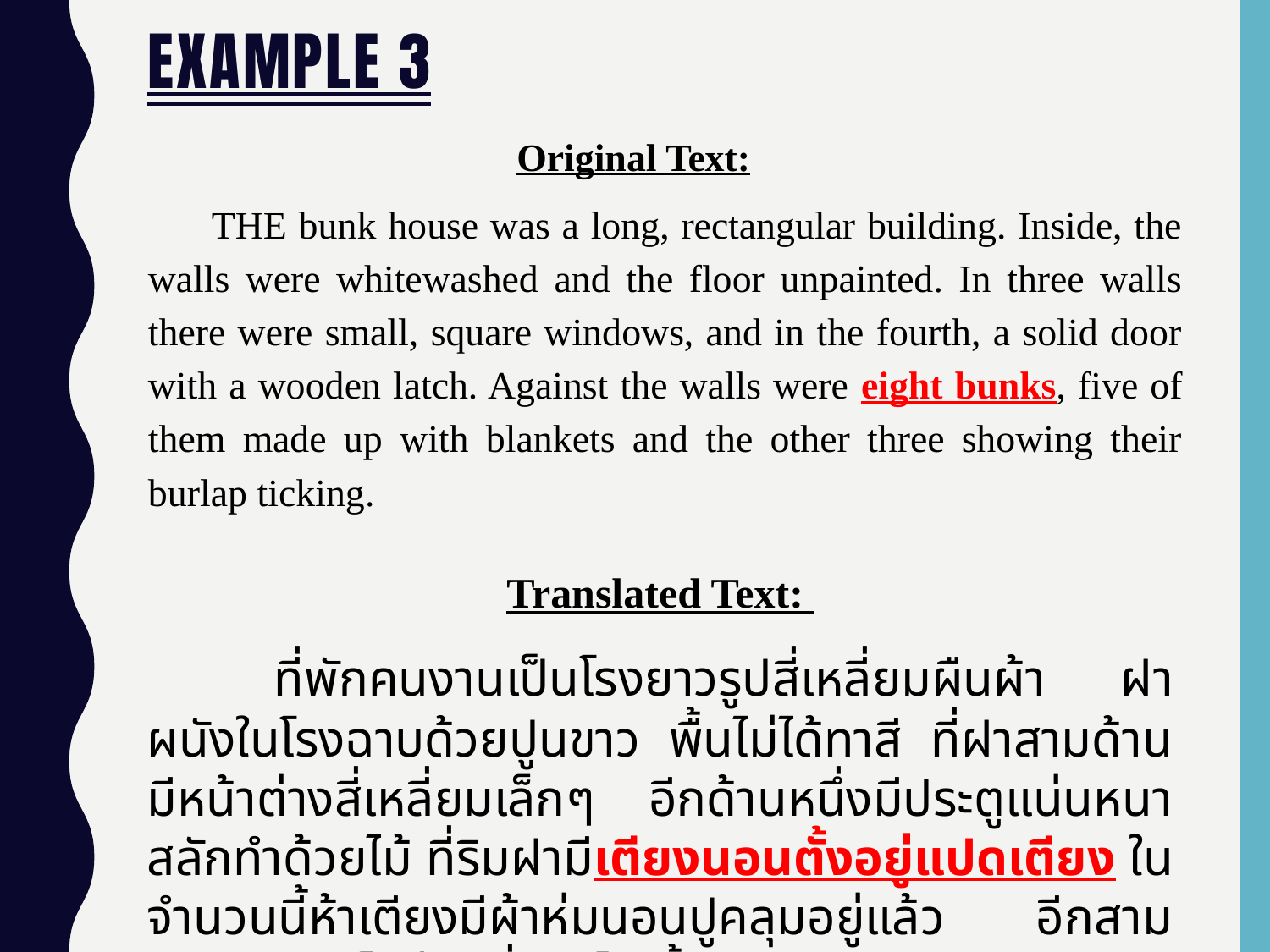

# Example 3
Original Text:
THE bunk house was a long, rectangular building. Inside, the walls were whitewashed and the floor unpainted. In three walls there were small, square windows, and in the fourth, a solid door with a wooden latch. Against the walls were eight bunks, five of them made up with blankets and the other three showing their burlap ticking.
Translated Text:
	ที่พักคนงานเป็นโรงยาวรูปสี่เหลี่ยมผืนผ้า ฝาผนังในโรงฉาบด้วยปูนขาว พื้นไม่ได้ทาสี ที่ฝาสามด้านมีหน้าต่างสี่เหลี่ยมเล็กๆ อีกด้านหนึ่งมีประตูแน่นหนา สลักทำด้วยไม้ ที่ริมฝามีเตียงนอนตั้งอยู่แปดเตียง ในจำนวนนี้ห้าเตียงมีผ้าห่มนอนปูคลุมอยู่แล้ว อีกสามเตียงมองเห็นป่านที่ถักเป็นพื้นเตียง